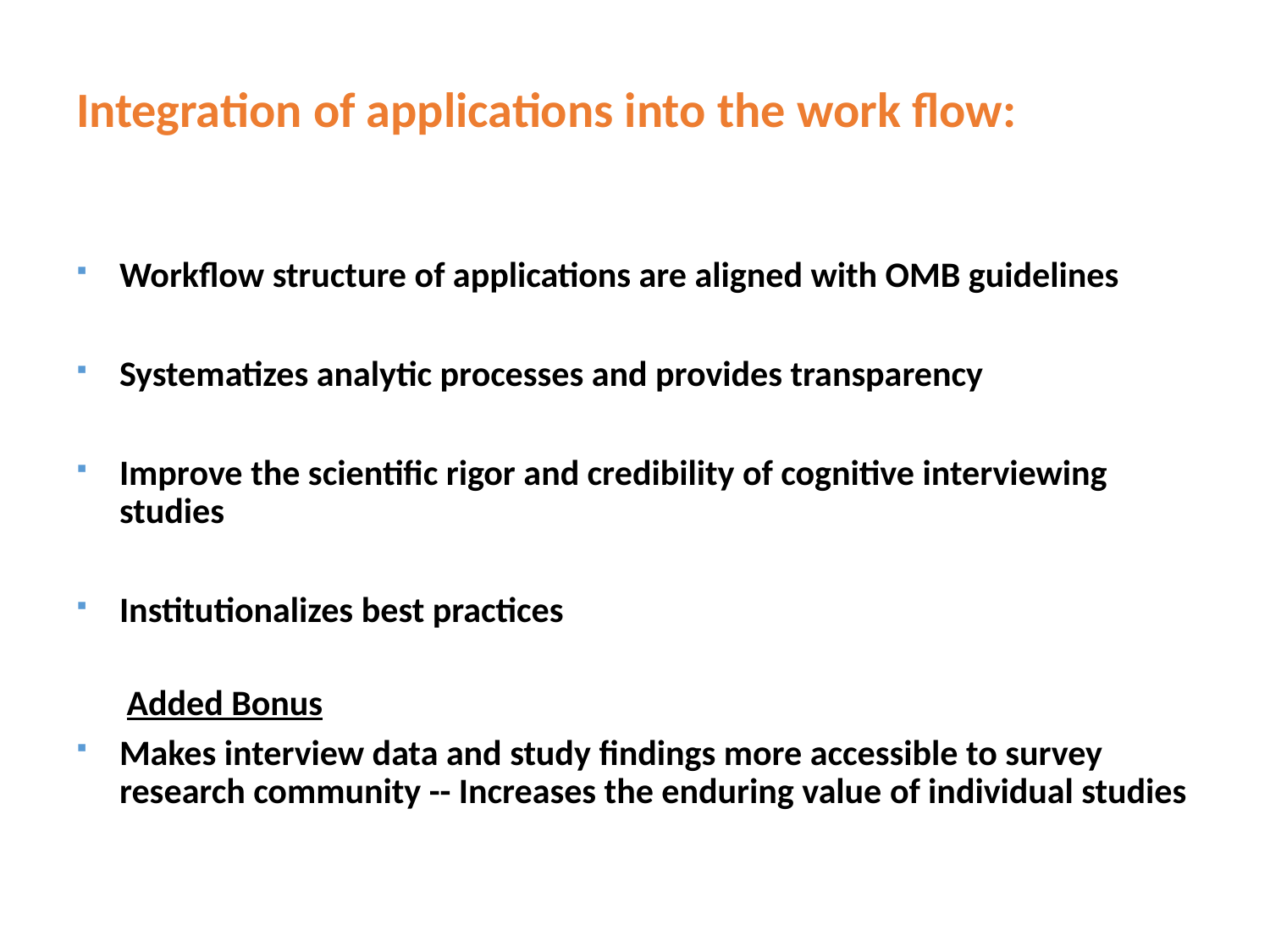

# Integration of applications into the work flow:

Workflow structure of applications are aligned with OMB guidelines

Systematizes analytic processes and provides transparency

Improve the scientific rigor and credibility of cognitive interviewing studies

Institutionalizes best practices

Added Bonus
Makes interview data and study findings more accessible to survey research community -- Increases the enduring value of individual studies